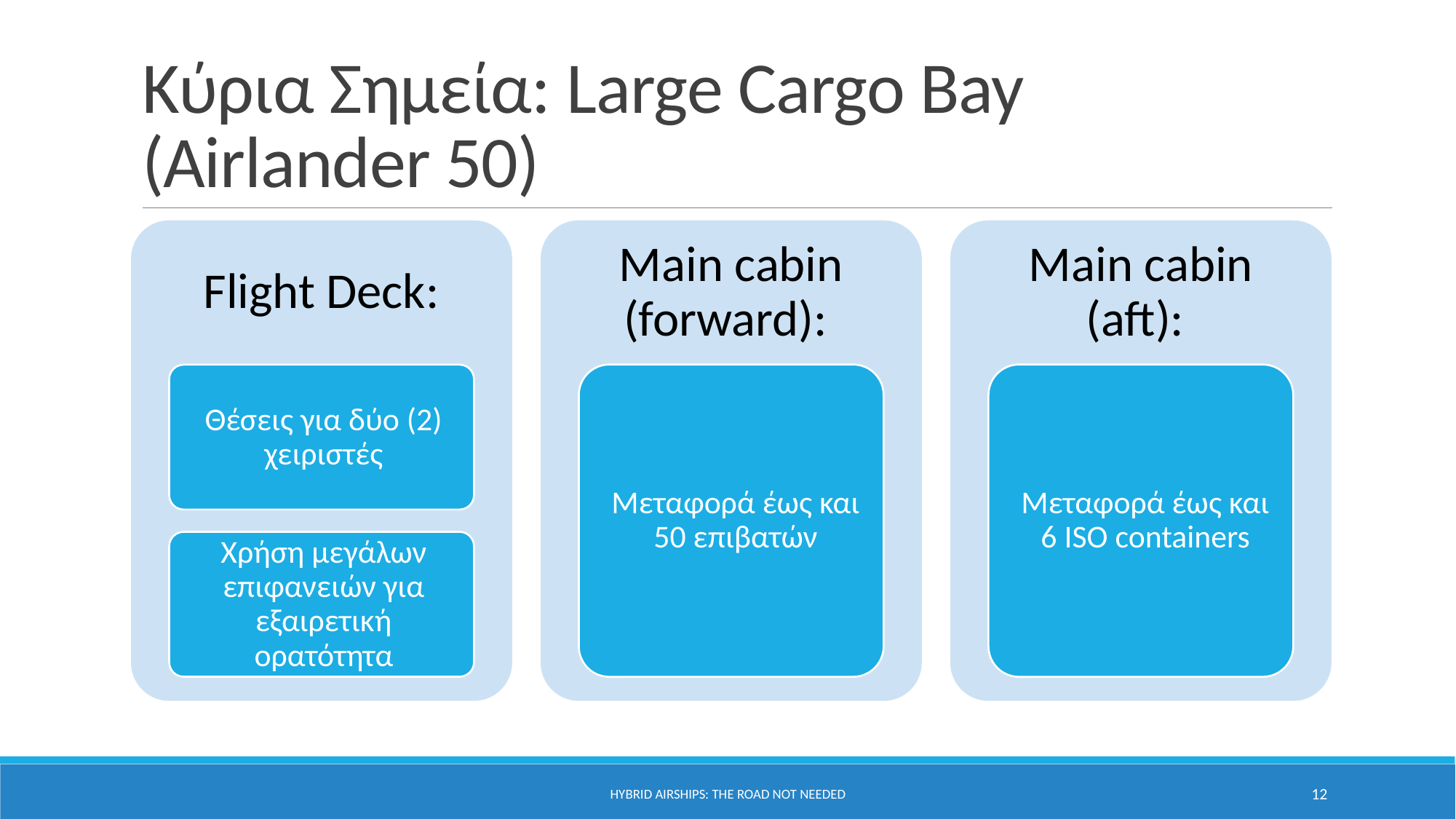

# Κύρια Σημεία: Large Cargo Bay (Airlander 50)
Flight Deck:
Θέσεις για δύο (2) χειριστές
Χρήση μεγάλων επιφανειών για εξαιρετική ορατότητα
Main cabin (forward):
Μεταφορά έως και 50 επιβατών
Main cabin (aft):
Μεταφορά έως και 6 ISO containers
Hybrid Airships: The road not needed
12